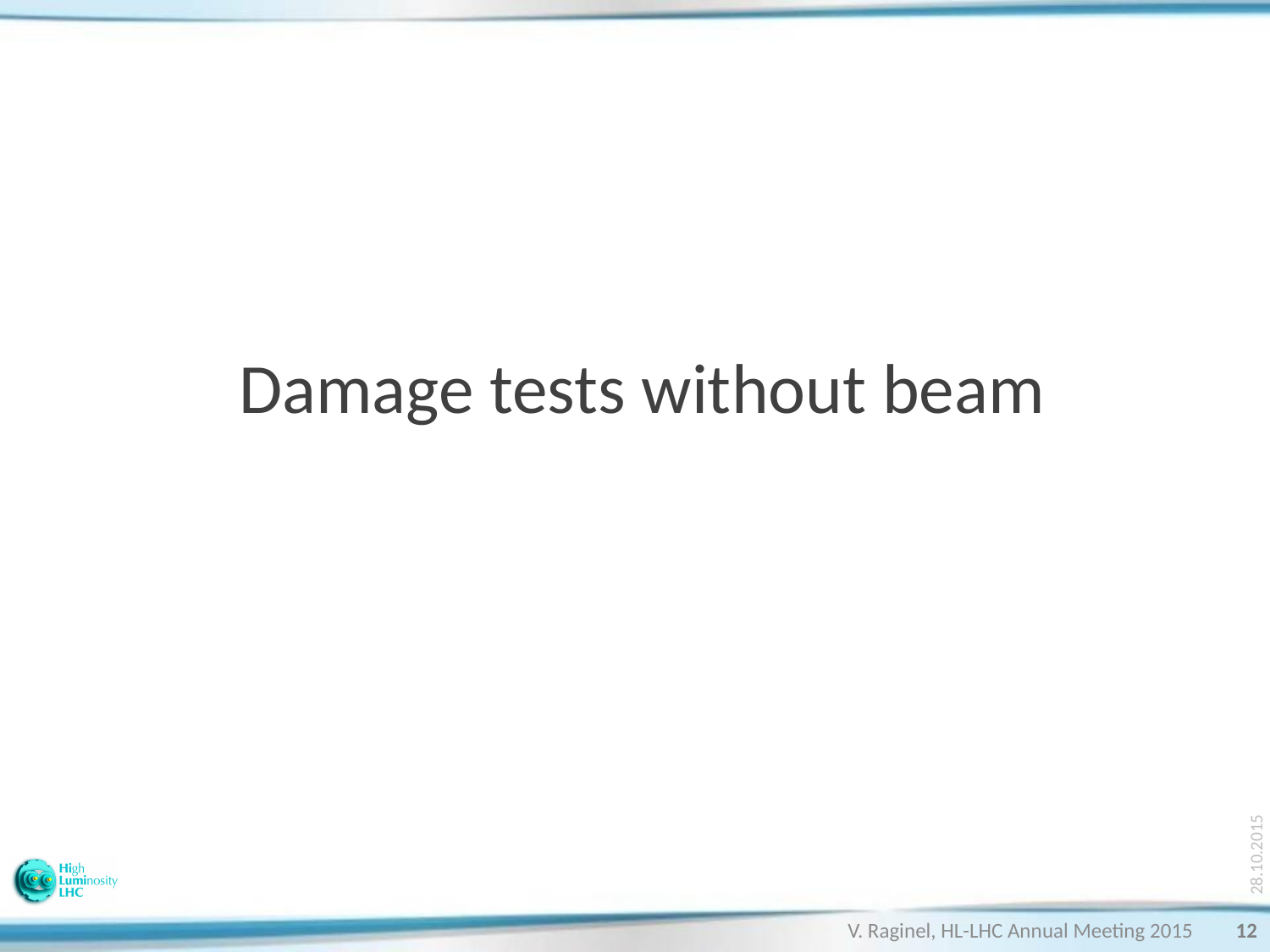

# Damage tests without beam
28.10.2015
V. Raginel, HL-LHC Annual Meeting 2015
12